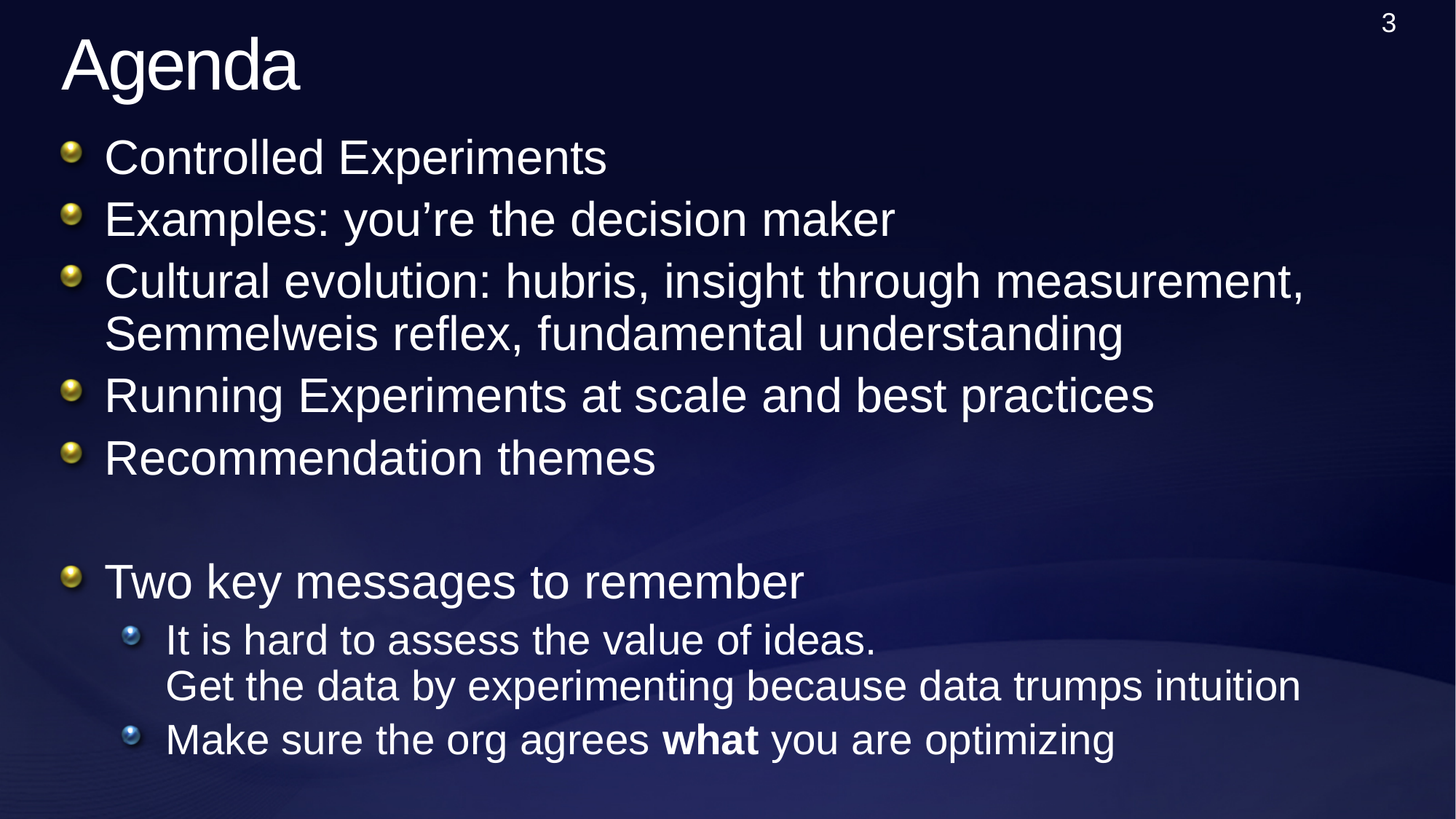

3
# Agenda
Controlled Experiments
Examples: you’re the decision maker
Cultural evolution: hubris, insight through measurement, Semmelweis reflex, fundamental understanding
Running Experiments at scale and best practices
Recommendation themes

Two key messages to remember
It is hard to assess the value of ideas.
Get the data by experimenting because data trumps intuition
Make sure the org agrees what you are optimizing